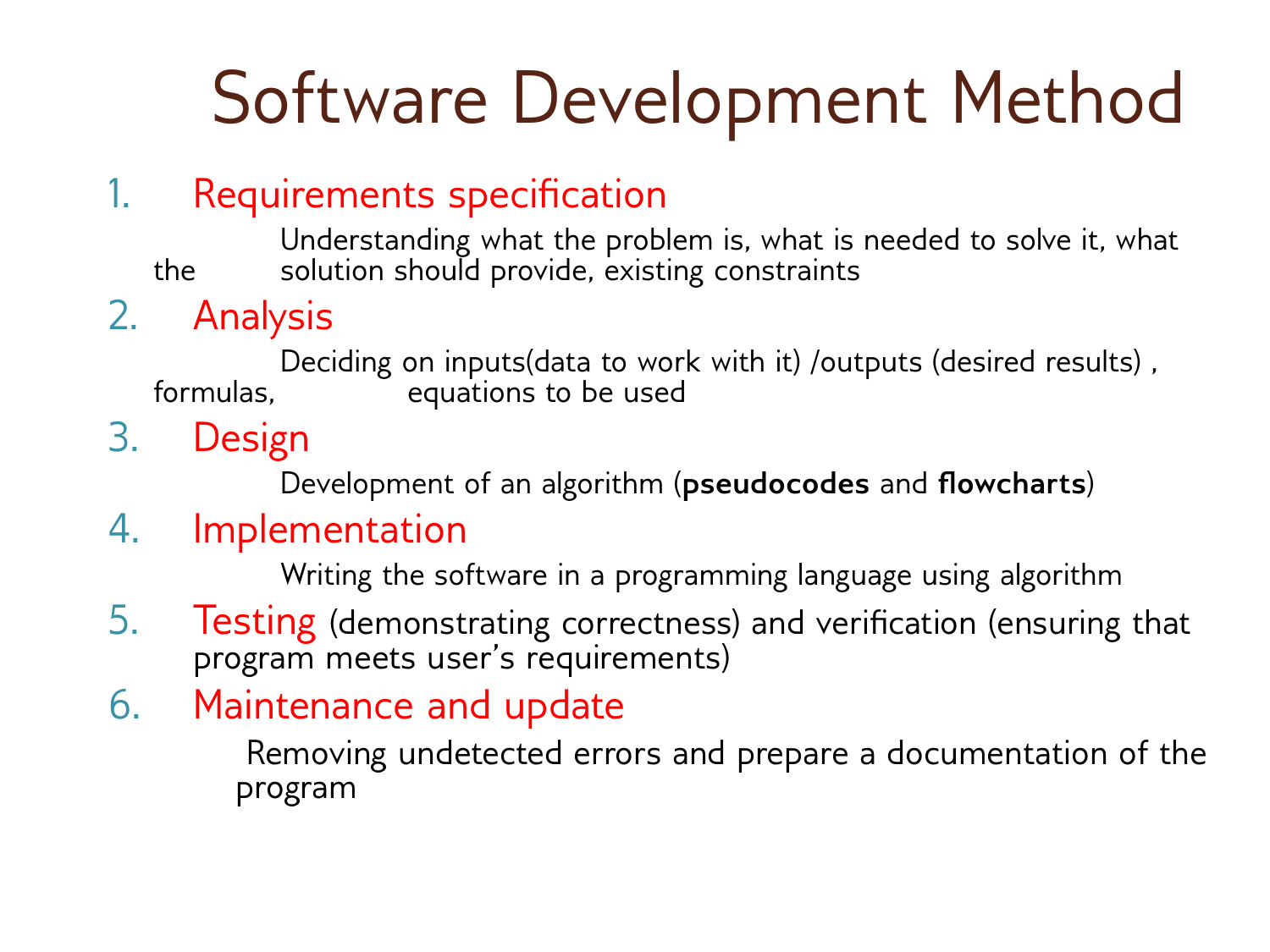

Software Development Method
Requirements specification
	Understanding what the problem is, what is needed to solve it, what the 	solution should provide, existing constraints
Analysis
	Deciding on inputs(data to work with it) /outputs (desired results) , formulas, 	equations to be used
Design
	Development of an algorithm (pseudocodes and flowcharts)
Implementation
	Writing the software in a programming language using algorithm
Testing (demonstrating correctness) and verification (ensuring that program meets user’s requirements)
Maintenance and update
	 Removing undetected errors and prepare a documentation of the 	program